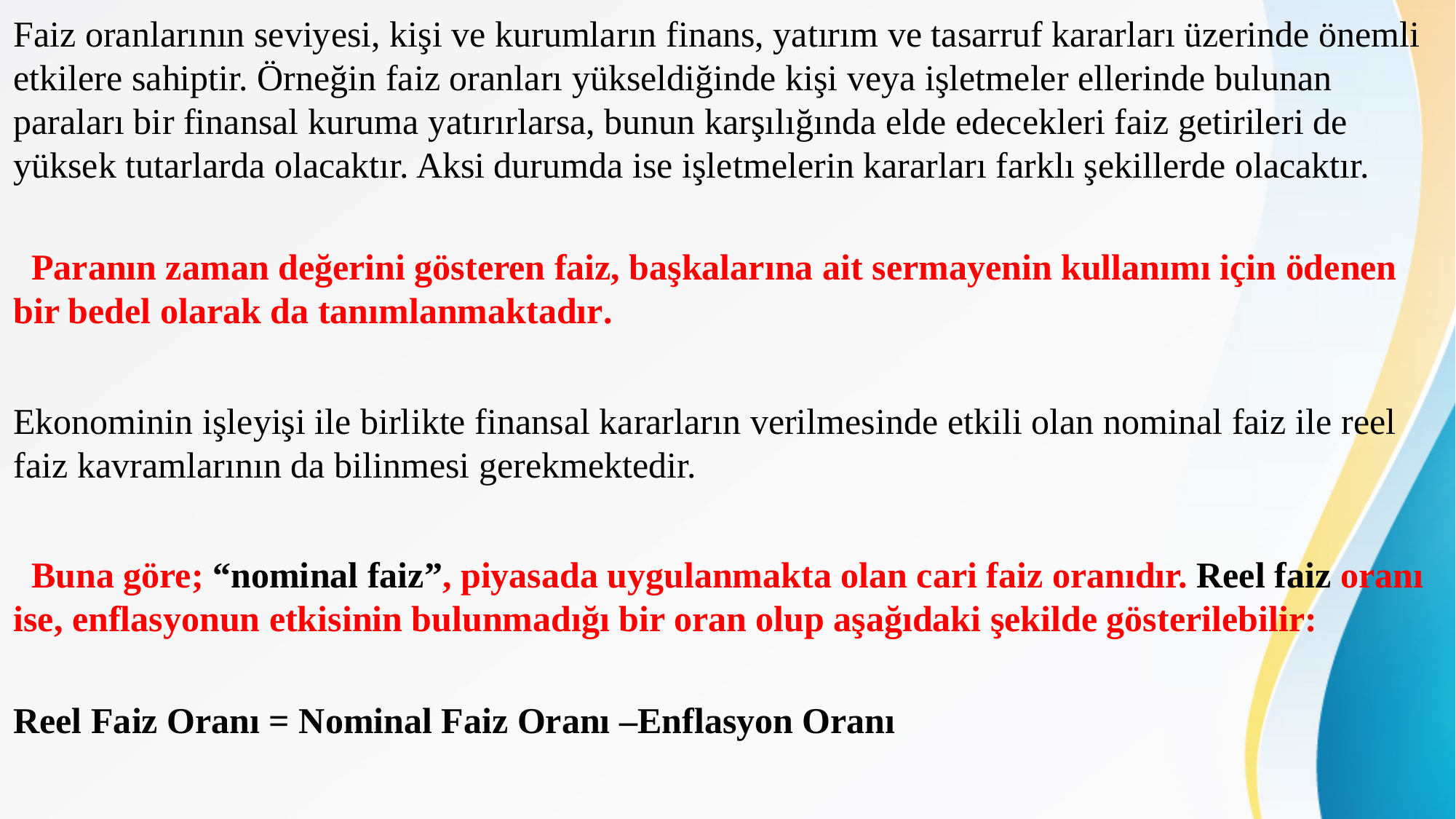

Faiz oranlarının seviyesi, kişi ve kurumların finans, yatırım ve tasarruf kararları üzerinde önemli etkilere sahiptir. Örneğin faiz oranları yükseldiğinde kişi veya işletmeler ellerinde bulunan paraları bir finansal kuruma yatırırlarsa, bunun karşılığında elde edecekleri faiz getirileri de yüksek tutarlarda olacaktır. Aksi durumda ise işletmelerin kararları farklı şekillerde olacaktır.

  Paranın zaman değerini gösteren faiz, başkalarına ait sermayenin kullanımı için ödenen bir bedel olarak da tanımlanmaktadır.

Ekonominin işleyişi ile birlikte finansal kararların verilmesinde etkili olan nominal faiz ile reel faiz kavramlarının da bilinmesi gerekmektedir.

  Buna göre; “nominal faiz”, piyasada uygulanmakta olan cari faiz oranıdır. Reel faiz oranı ise, enflasyonun etkisinin bulunmadığı bir oran olup aşağıdaki şekilde gösterilebilir:

Reel Faiz Oranı = Nominal Faiz Oranı –Enflasyon Oranı